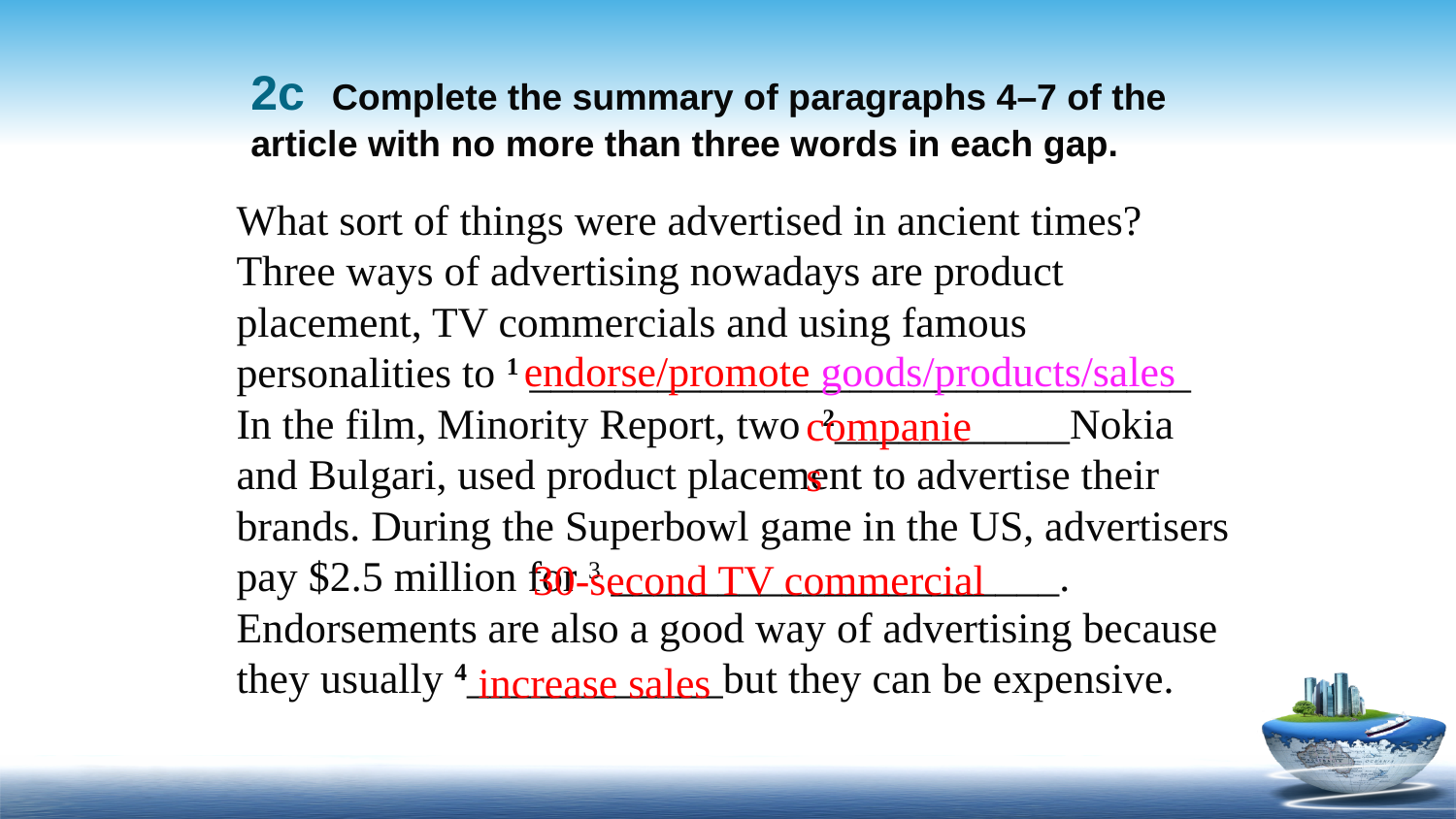

2c  Complete the summary of paragraphs 4–7 of the article with no more than three words in each gap.
What sort of things were advertised in ancient times? Three ways of advertising nowadays are product placement, TV commercials and using famous personalities to 1 _______________________________ In the film, Minority Report, two  2___________Nokia and Bulgari, used product placement to advertise their brands. During the Superbowl game in the US, advertisers pay $2.5 million for 3 _____________________.
Endorsements are also a good way of advertising because they usually 4____________but they can be expensive.

endorse/promote goods/products/sales
companies
30-second TV commercial
increase sales